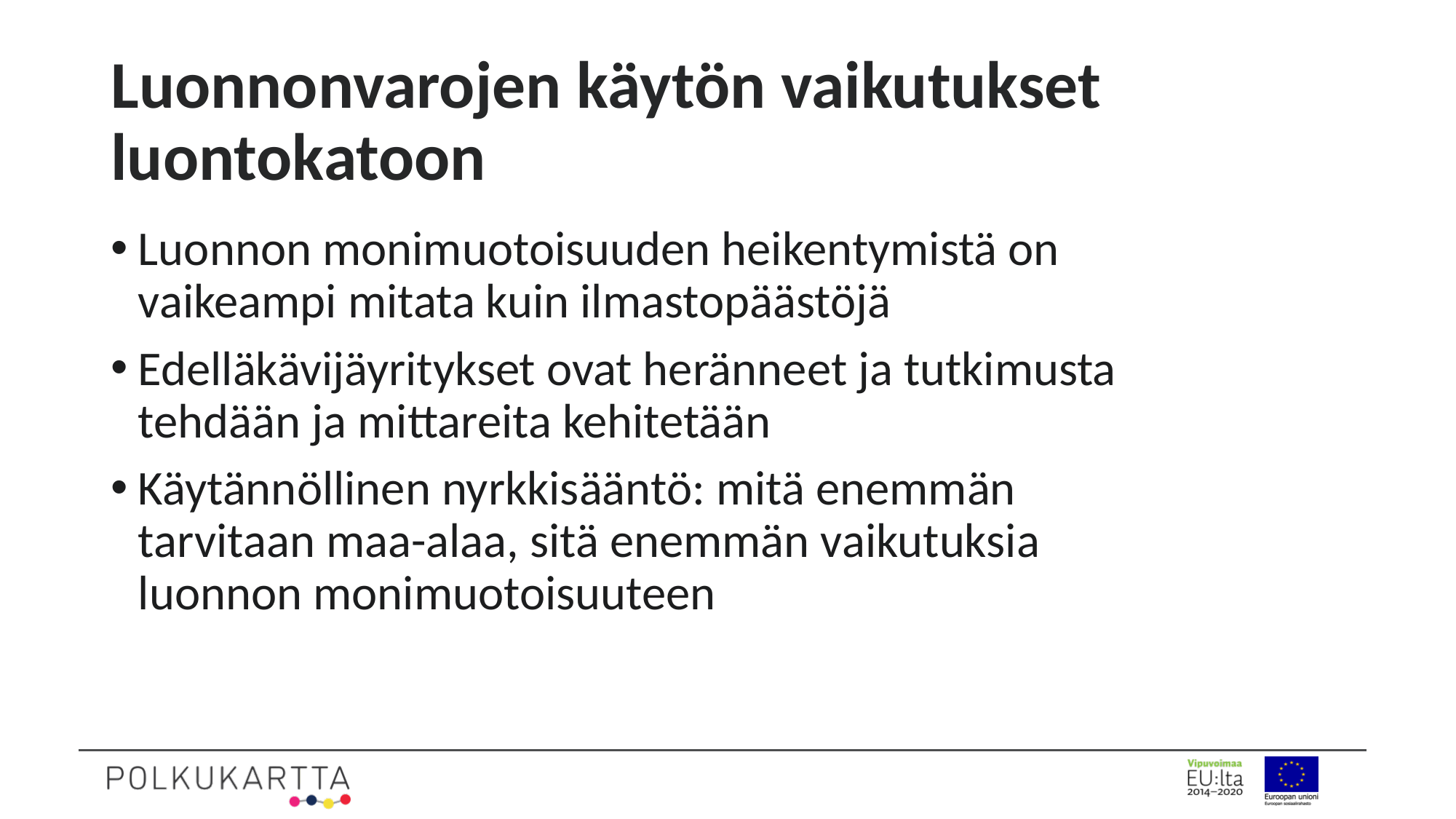

# Luonnonvarojen käytön vaikutukset luontokatoon
Luonnon monimuotoisuuden heikentymistä on vaikeampi mitata kuin ilmastopäästöjä
Edelläkävijäyritykset ovat heränneet ja tutkimusta tehdään ja mittareita kehitetään
Käytännöllinen nyrkkisääntö: mitä enemmän tarvitaan maa-alaa, sitä enemmän vaikutuksia luonnon monimuotoisuuteen